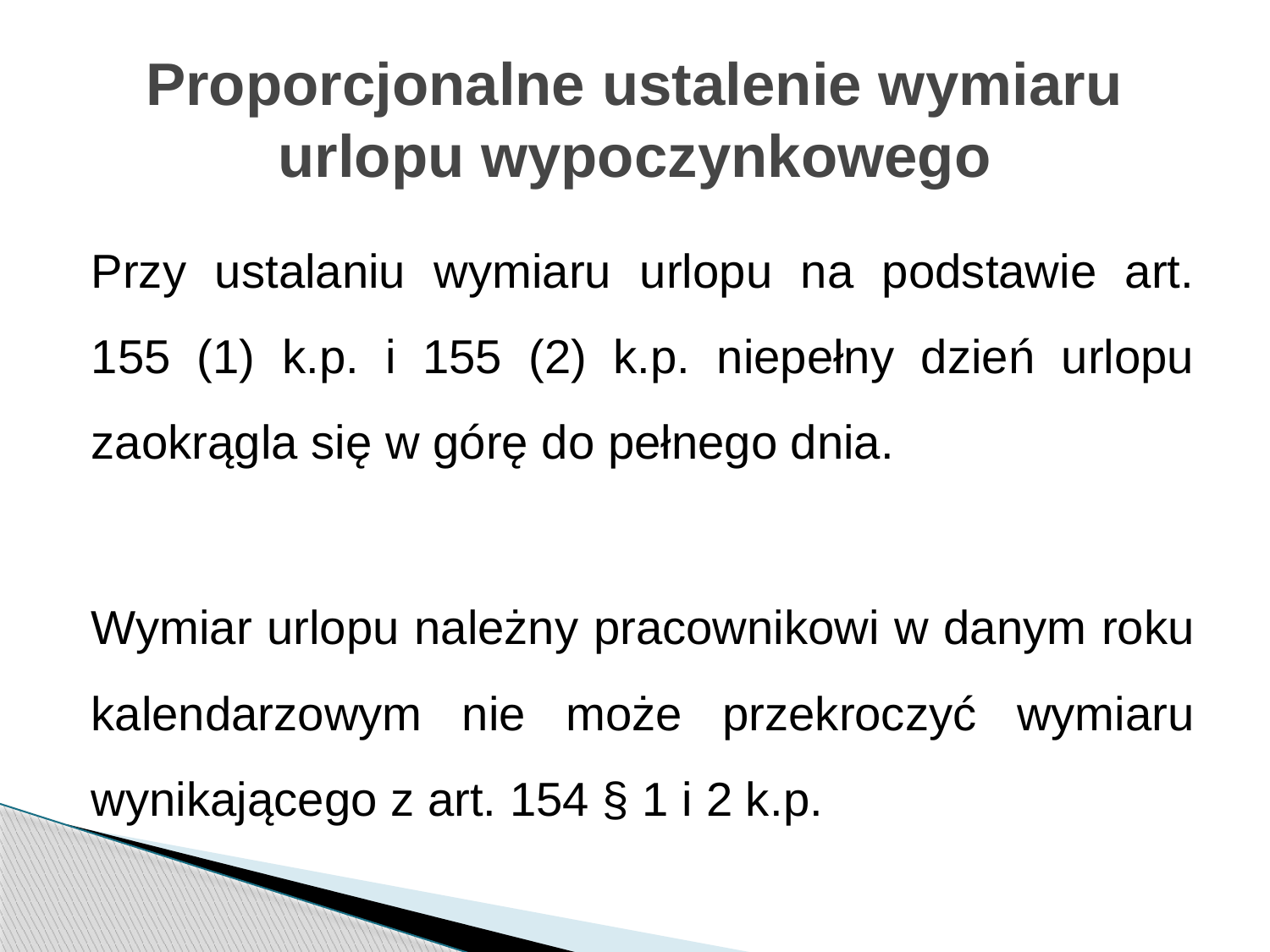

# Proporcjonalne ustalenie wymiaru urlopu wypoczynkowego
Przy ustalaniu wymiaru urlopu na podstawie art. 155 (1) k.p. i 155 (2) k.p. niepełny dzień urlopu zaokrągla się w górę do pełnego dnia.

Wymiar urlopu należny pracownikowi w danym roku kalendarzowym nie może przekroczyć wymiaru wynikającego z art. 154 § 1 i 2 k.p.